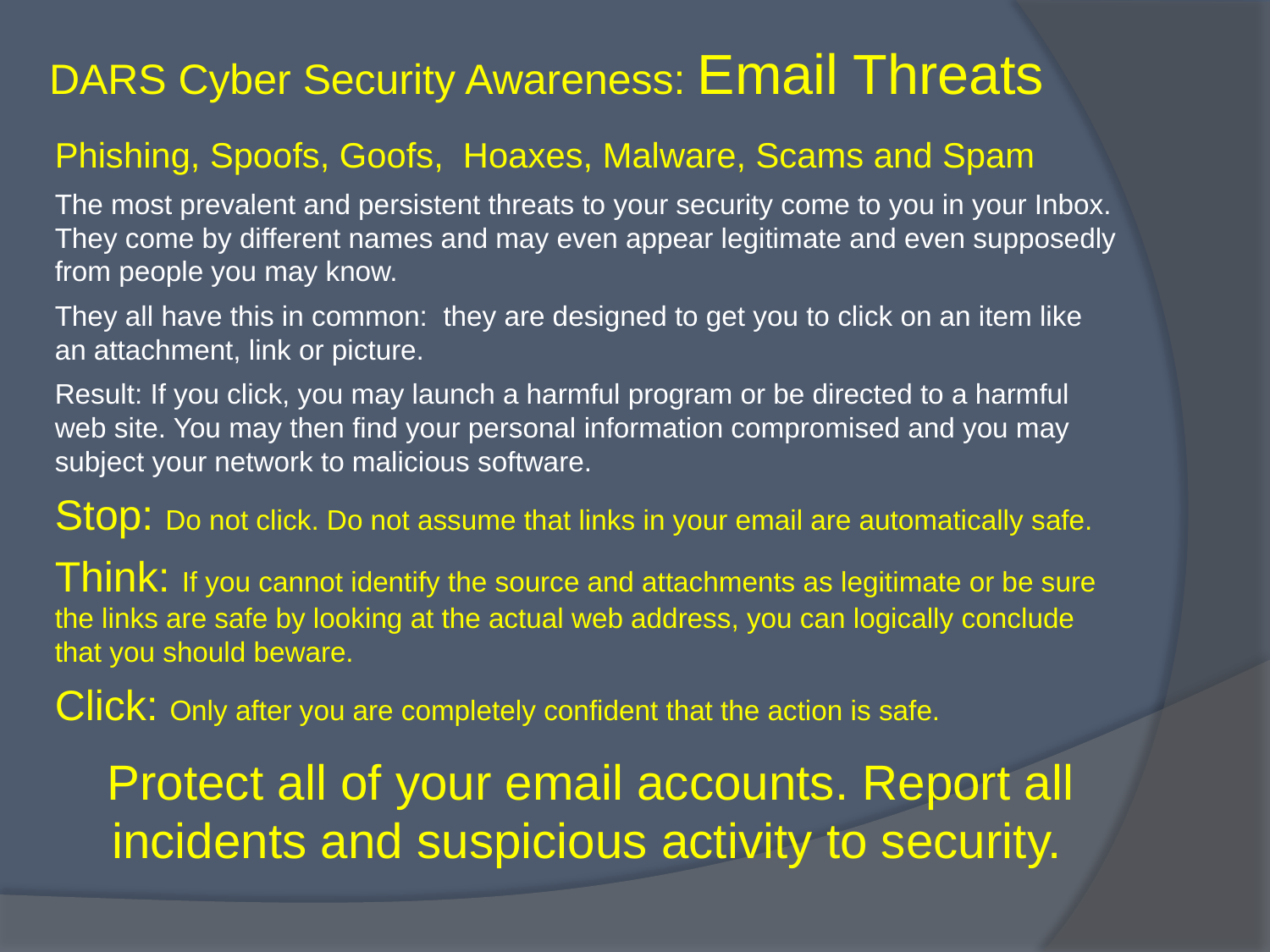

DARS Cyber Security Awareness: Email Threats
Phishing, Spoofs, Goofs,  Hoaxes, Malware, Scams and Spam
The most prevalent and persistent threats to your security come to you in your Inbox. They come by different names and may even appear legitimate and even supposedly from people you may know.
They all have this in common:  they are designed to get you to click on an item like an attachment, link or picture.
Result: If you click, you may launch a harmful program or be directed to a harmful web site. You may then find your personal information compromised and you may subject your network to malicious software.
Stop: Do not click. Do not assume that links in your email are automatically safe.
Think: If you cannot identify the source and attachments as legitimate or be sure the links are safe by looking at the actual web address, you can logically conclude that you should beware.
Click: Only after you are completely confident that the action is safe.
 Protect all of your email accounts. Report all incidents and suspicious activity to security.